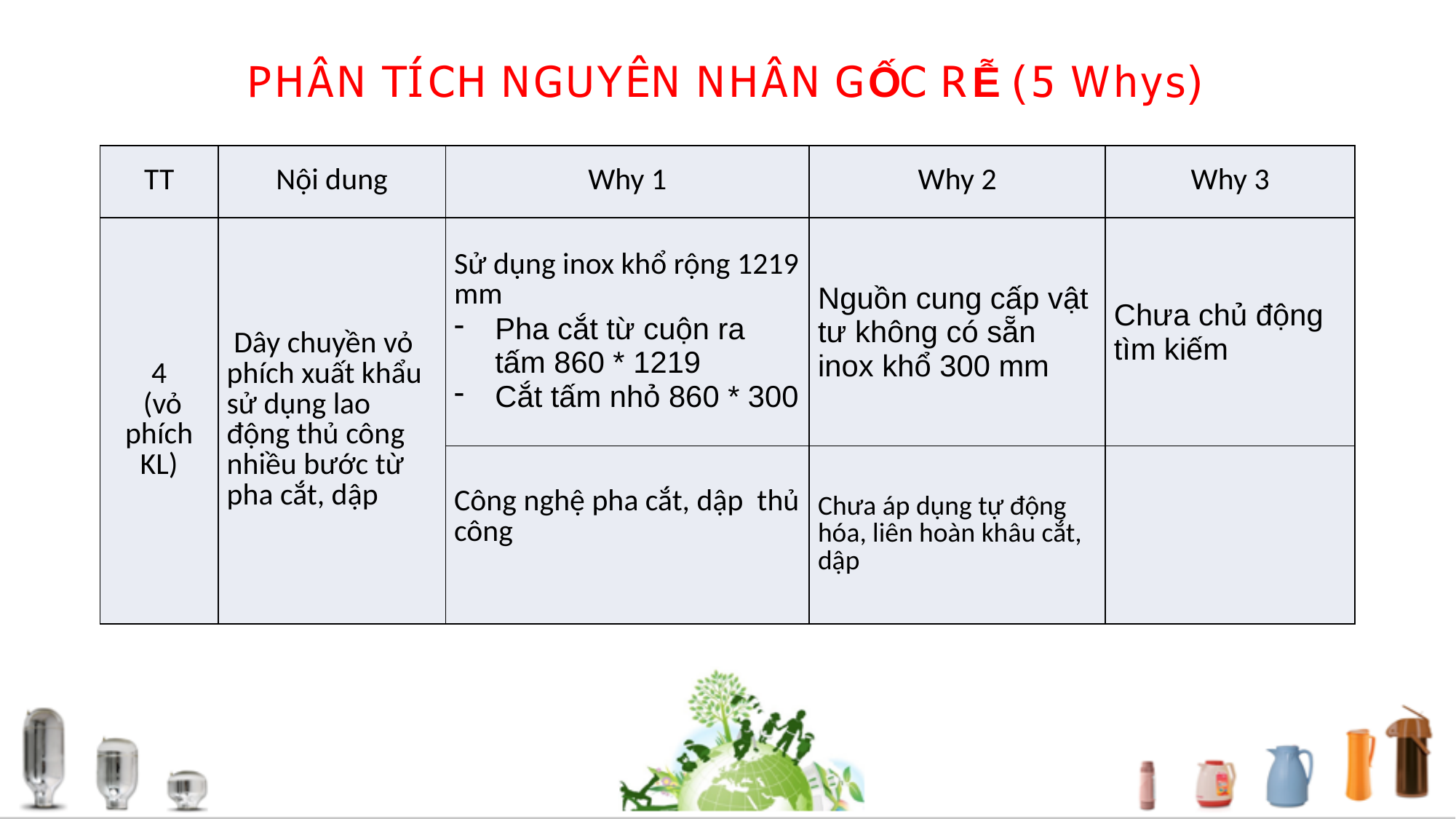

# PHÂN TÍCH NGUYÊN NHÂN GỐC RỄ (5 Whys)
| TT | Nội dung | Why 1 | Why 2 | Why 3 |
| --- | --- | --- | --- | --- |
| 4 (vỏ phích KL) | Dây chuyền vỏ phích xuất khẩu sử dụng lao động thủ công nhiều bước từ pha cắt, dập | Sử dụng inox khổ rộng 1219 mm Pha cắt từ cuộn ra tấm 860 \* 1219 Cắt tấm nhỏ 860 \* 300 | Nguồn cung cấp vật tư không có sẵn inox khổ 300 mm | Chưa chủ động tìm kiếm |
|  |  | Công nghệ pha cắt, dập thủ công | Chưa áp dụng tự động hóa, liên hoàn khâu cắt, dập |  |